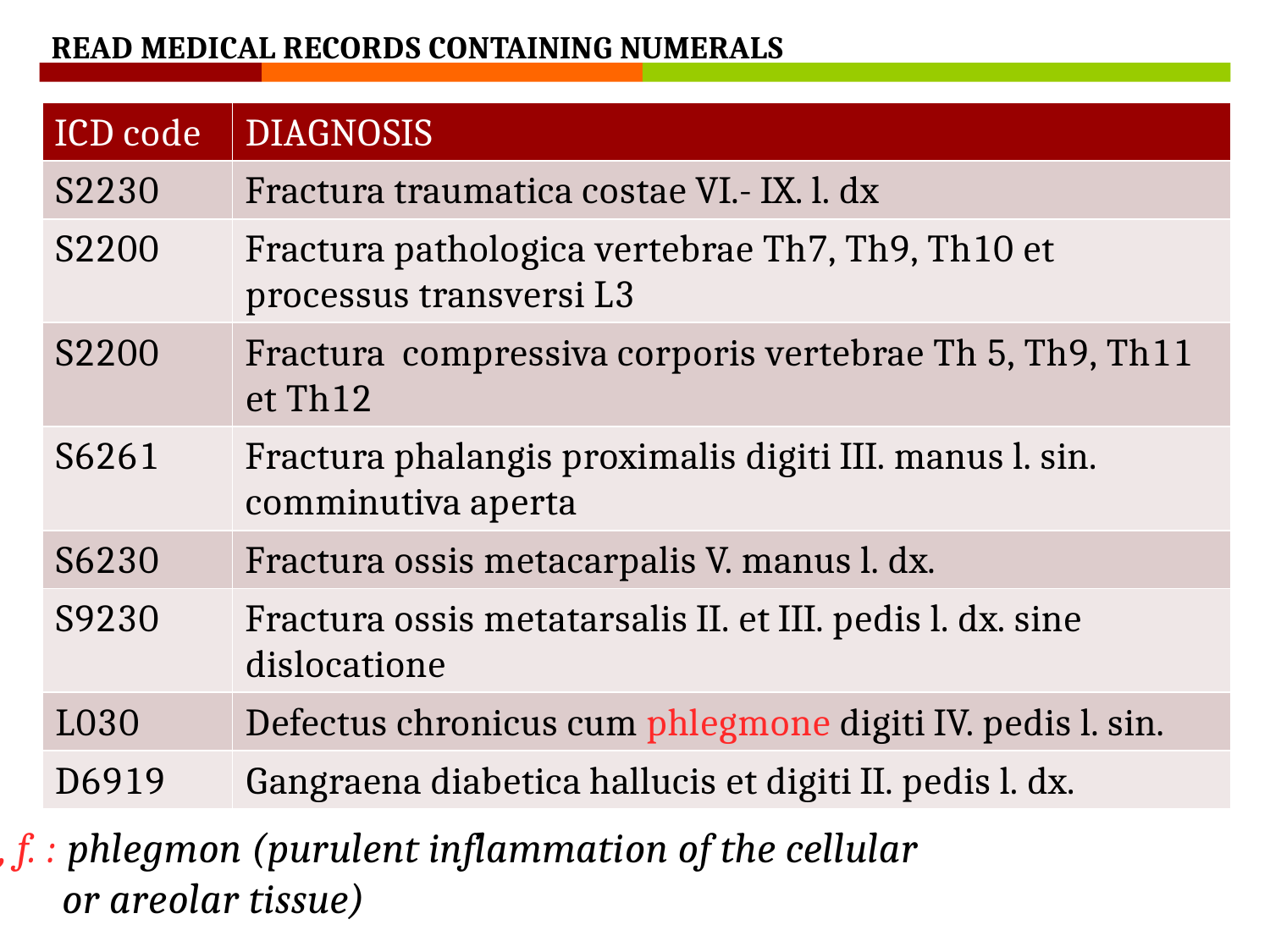

READ MEDICAL RECORDS CONTAINING NUMERALS
| ICD code | DIAGNOSIS |
| --- | --- |
| S2230 | Fractura traumatica costae VI.- IX. l. dx |
| S2200 | Fractura pathologica vertebrae Th7, Th9, Th10 et processus transversi L3 |
| S2200 | Fractura compressiva corporis vertebrae Th 5, Th9, Th11 et Th12 |
| S6261 | Fractura phalangis proximalis digiti III. manus l. sin. comminutiva aperta |
| S6230 | Fractura ossis metacarpalis V. manus l. dx. |
| S9230 | Fractura ossis metatarsalis II. et III. pedis l. dx. sine dislocatione |
| L030 | Defectus chronicus cum phlegmone digiti IV. pedis l. sin. |
| D6919 | Gangraena diabetica hallucis et digiti II. pedis l. dx. |
Phlegmone, es, f. : phlegmon (purulent inflammation of the cellular
	or areolar tissue)